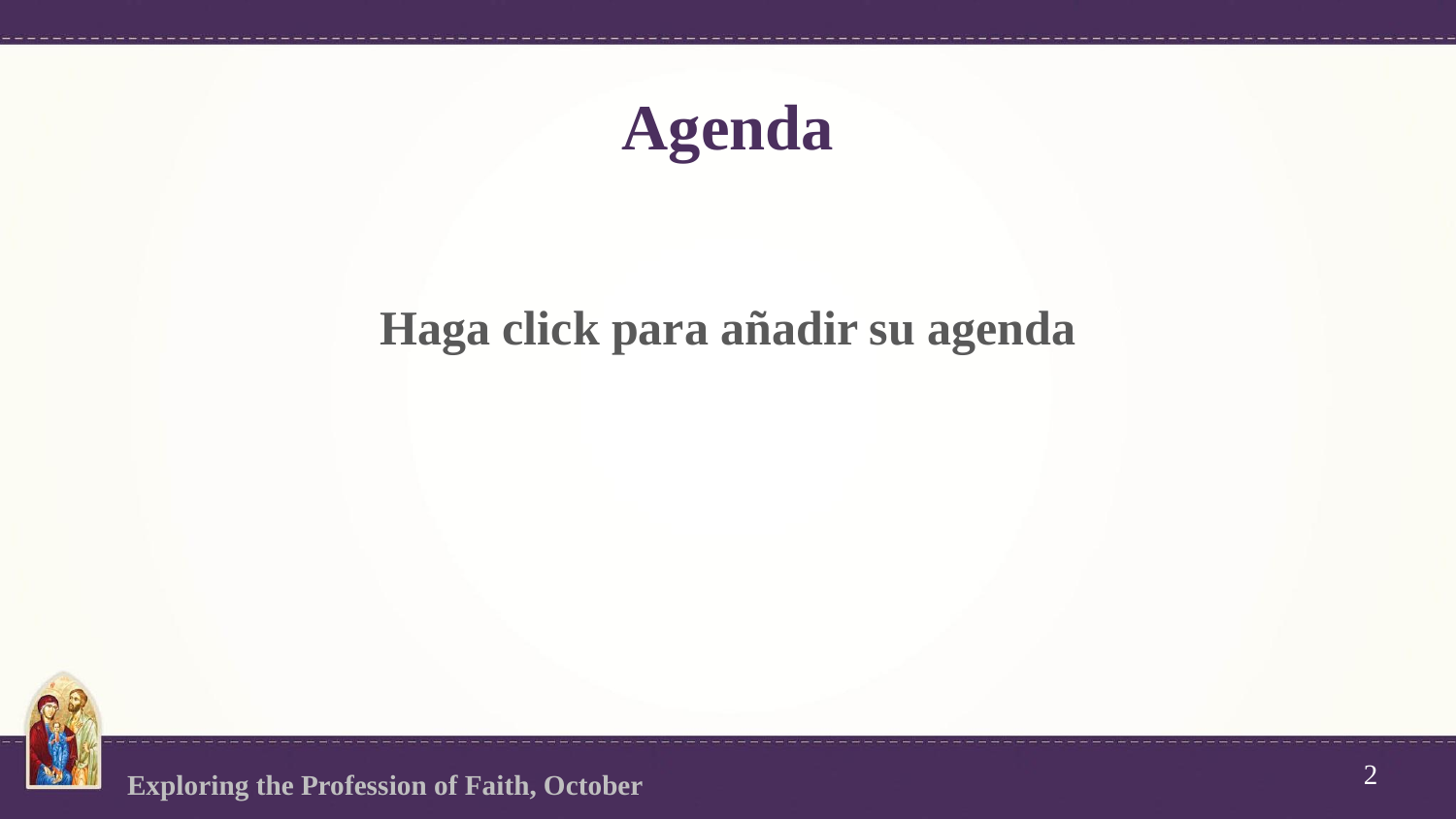

# Agenda
Haga click para añadir su agenda

2
Exploring the Profession of Faith, October